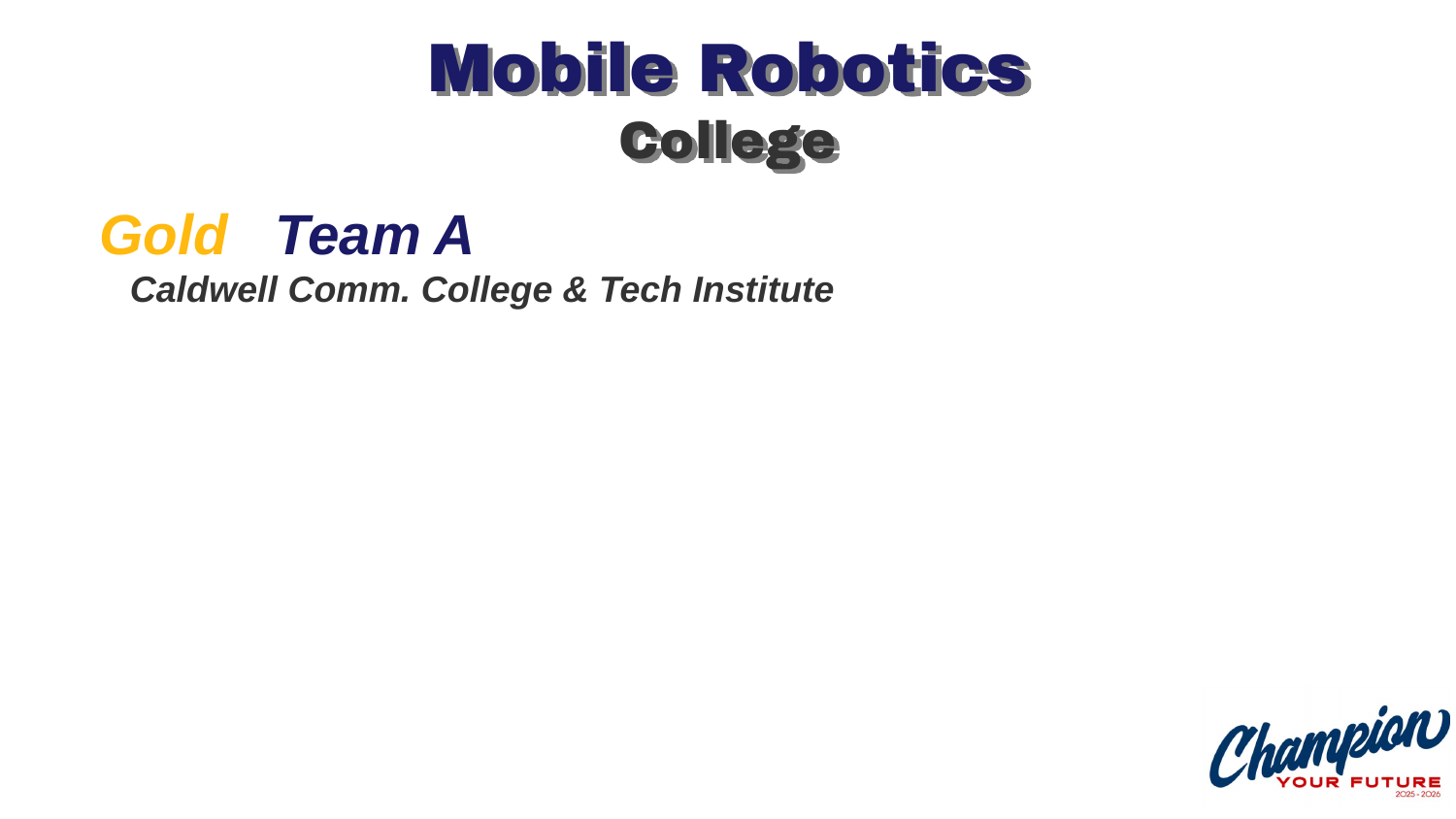

# Mobile Robotics College
Gold   Team A
   Caldwell Comm. College & Tech Institute